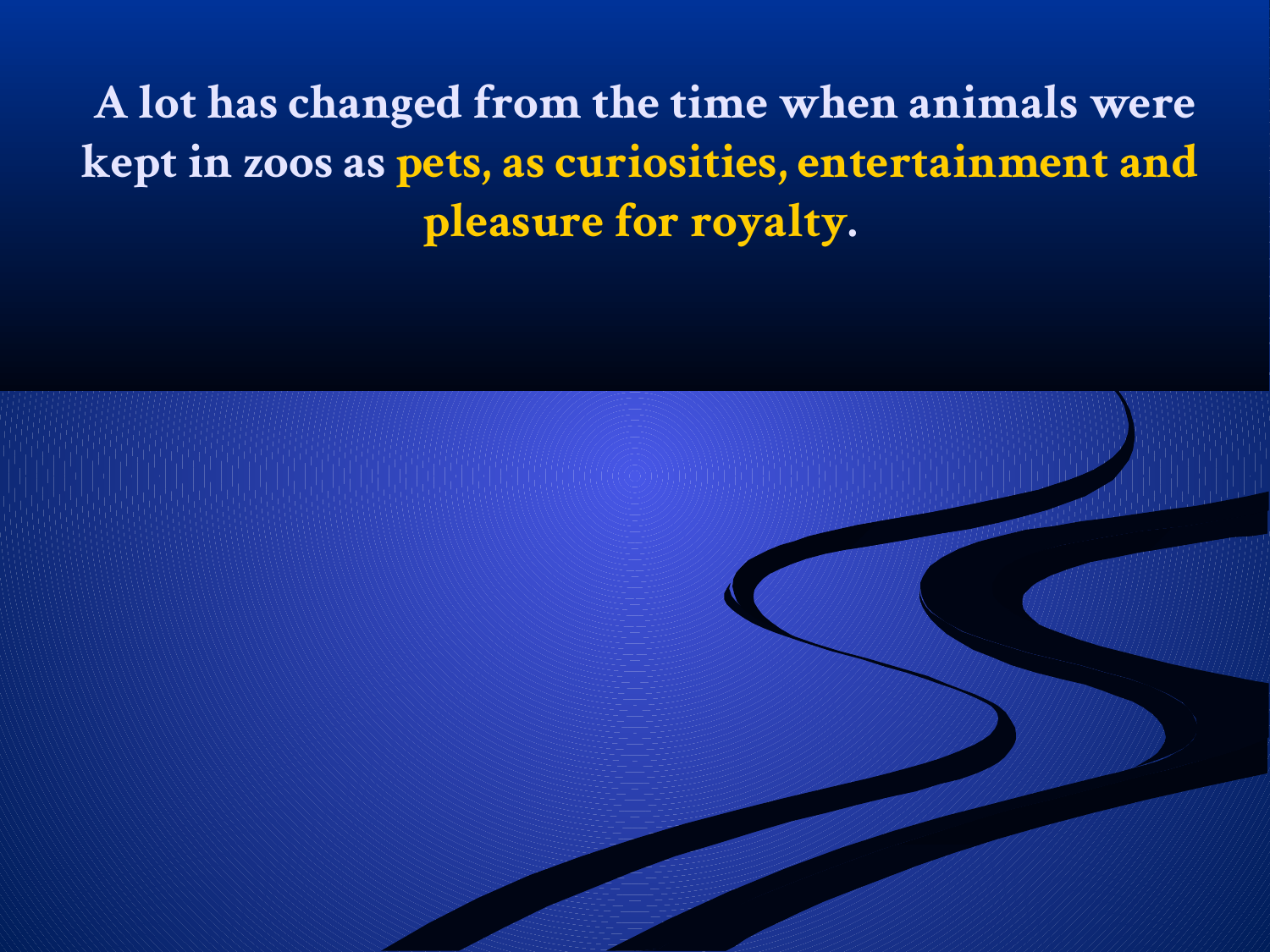

# A lot has changed from the time when animals were kept in zoos as pets, as curiosities, entertainment and pleasure for royalty.